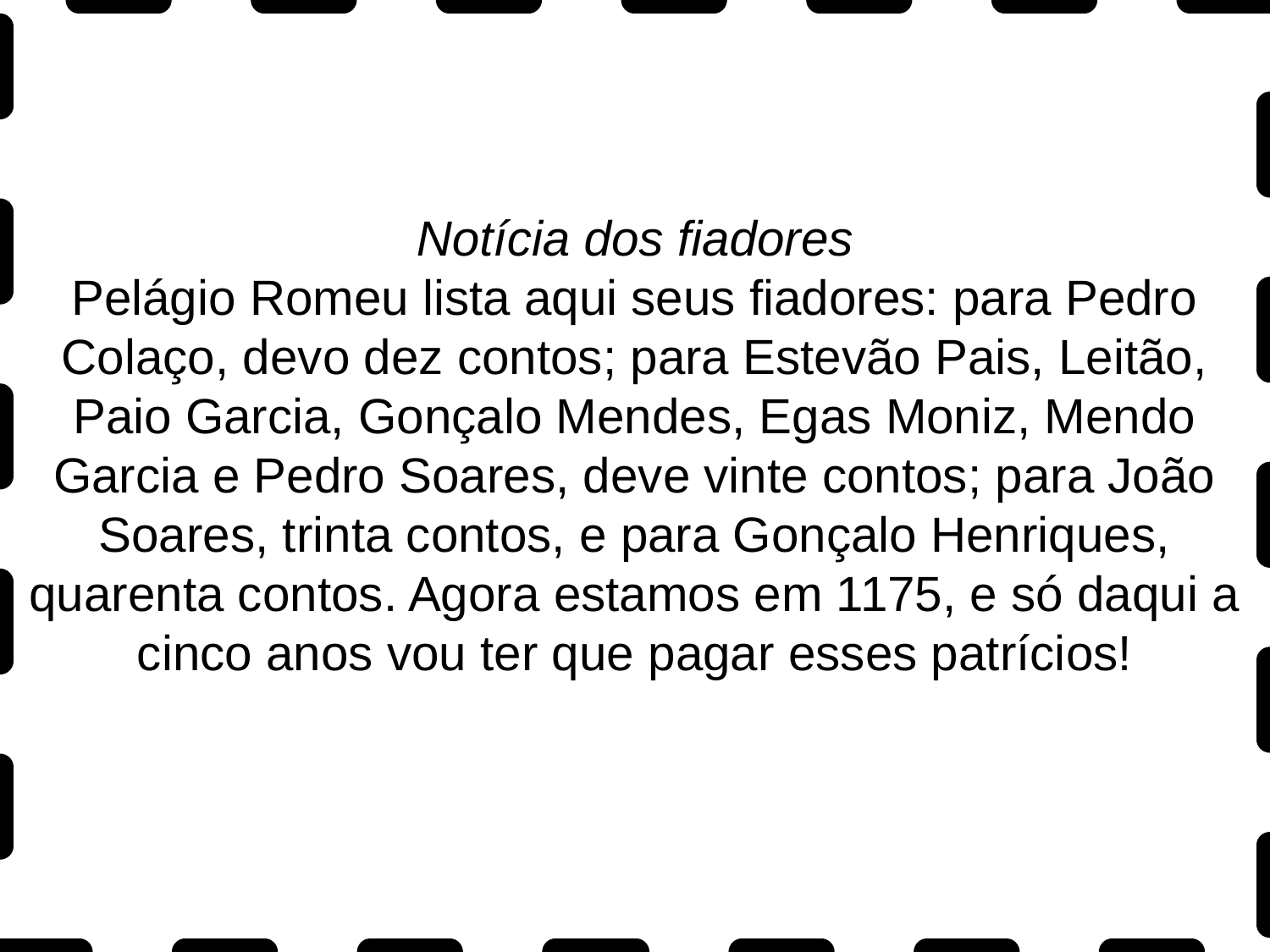

Notícia dos fiadores
Pelágio Romeu lista aqui seus fiadores: para Pedro Colaço, devo dez contos; para Estevão Pais, Leitão, Paio Garcia, Gonçalo Mendes, Egas Moniz, Mendo Garcia e Pedro Soares, deve vinte contos; para João Soares, trinta contos, e para Gonçalo Henriques, quarenta contos. Agora estamos em 1175, e só daqui a cinco anos vou ter que pagar esses patrícios!